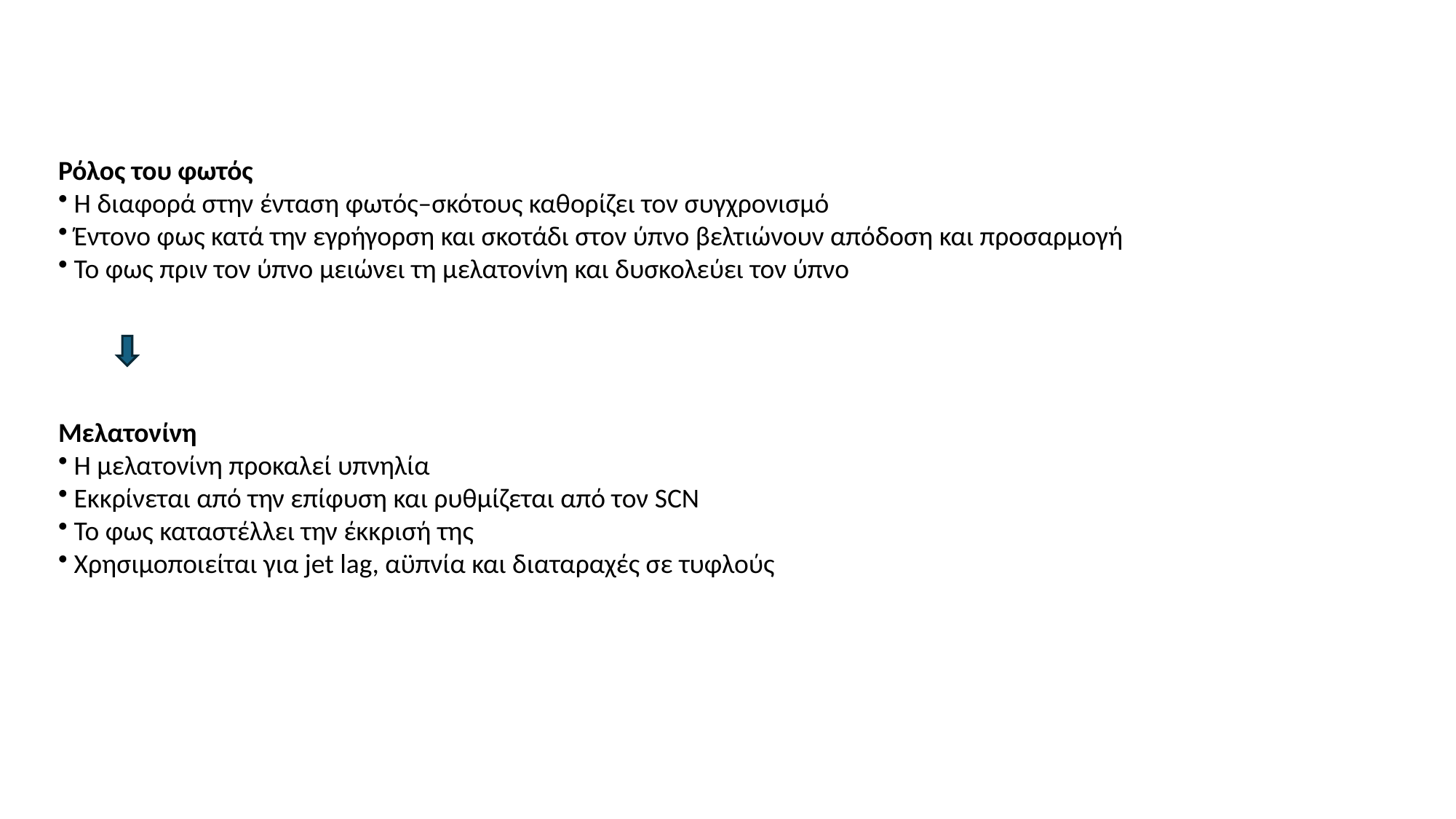

Ρόλος του φωτός
 Η διαφορά στην ένταση φωτός–σκότους καθορίζει τον συγχρονισμό
 Έντονο φως κατά την εγρήγορση και σκοτάδι στον ύπνο βελτιώνουν απόδοση και προσαρμογή
 Το φως πριν τον ύπνο μειώνει τη μελατονίνη και δυσκολεύει τον ύπνο

Μελατονίνη
 Η μελατονίνη προκαλεί υπνηλία
 Εκκρίνεται από την επίφυση και ρυθμίζεται από τον SCN
 Το φως καταστέλλει την έκκρισή της
 Χρησιμοποιείται για jet lag, αϋπνία και διαταραχές σε τυφλούς